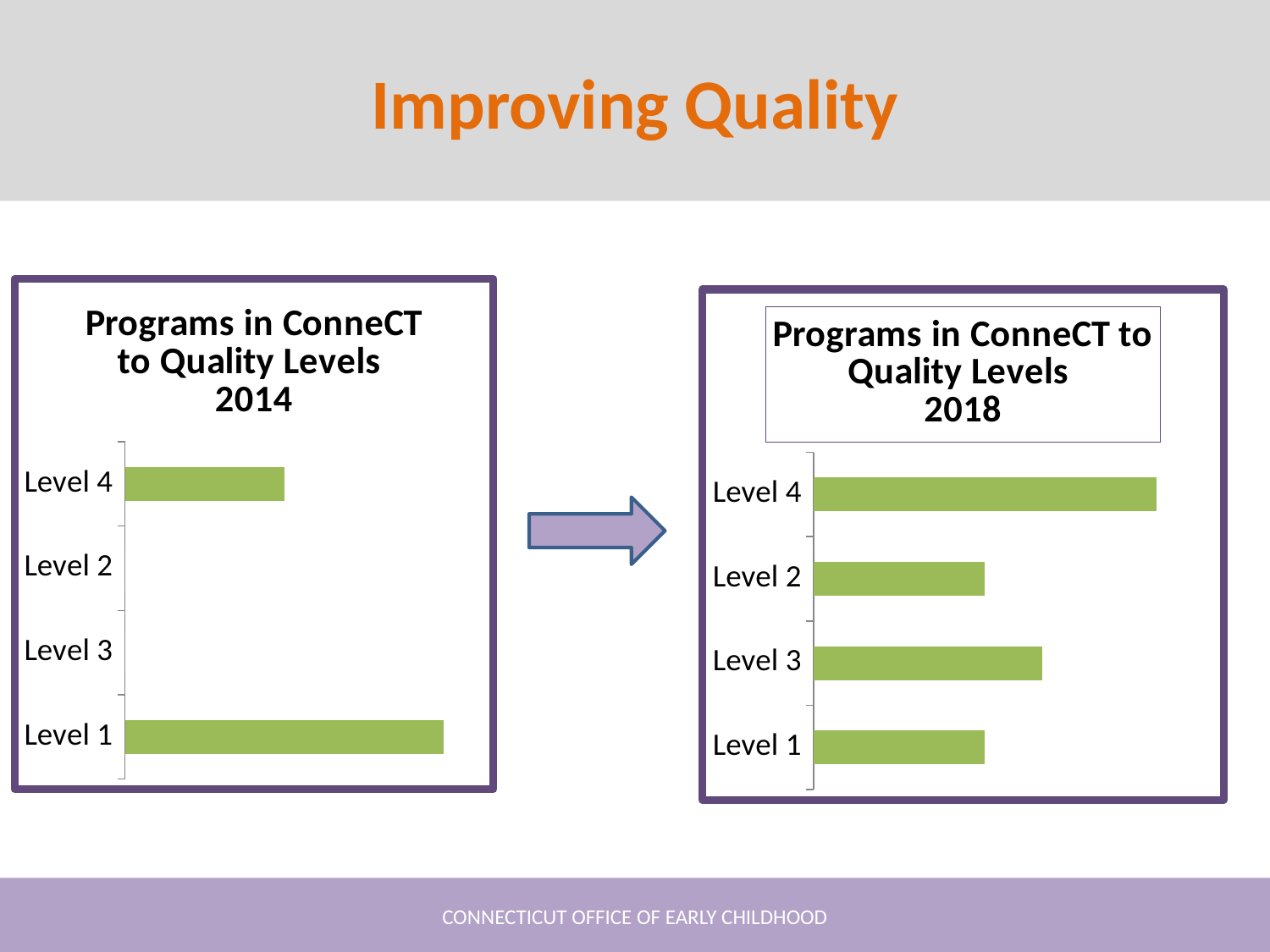

# Improving Quality

### Chart: Programs in ConneCT to Quality Levels
2014

| Category | Series 1 |
|---|---|
| Level 1 | 4.0 |
| Level 3 | 0.0 |
| Level 2 | 0.0 |
| Level 4 | 2.0 |

### Chart: Programs in ConneCT to Quality Levels
2018

| Category | Series 1 |
|---|---|
| Level 1 | 3.0 |
| Level 3 | 4.0 |
| Level 2 | 3.0 |
| Level 4 | 6.0 |
CONNECTICUT OFFICE OF EARLY CHILDHOOD